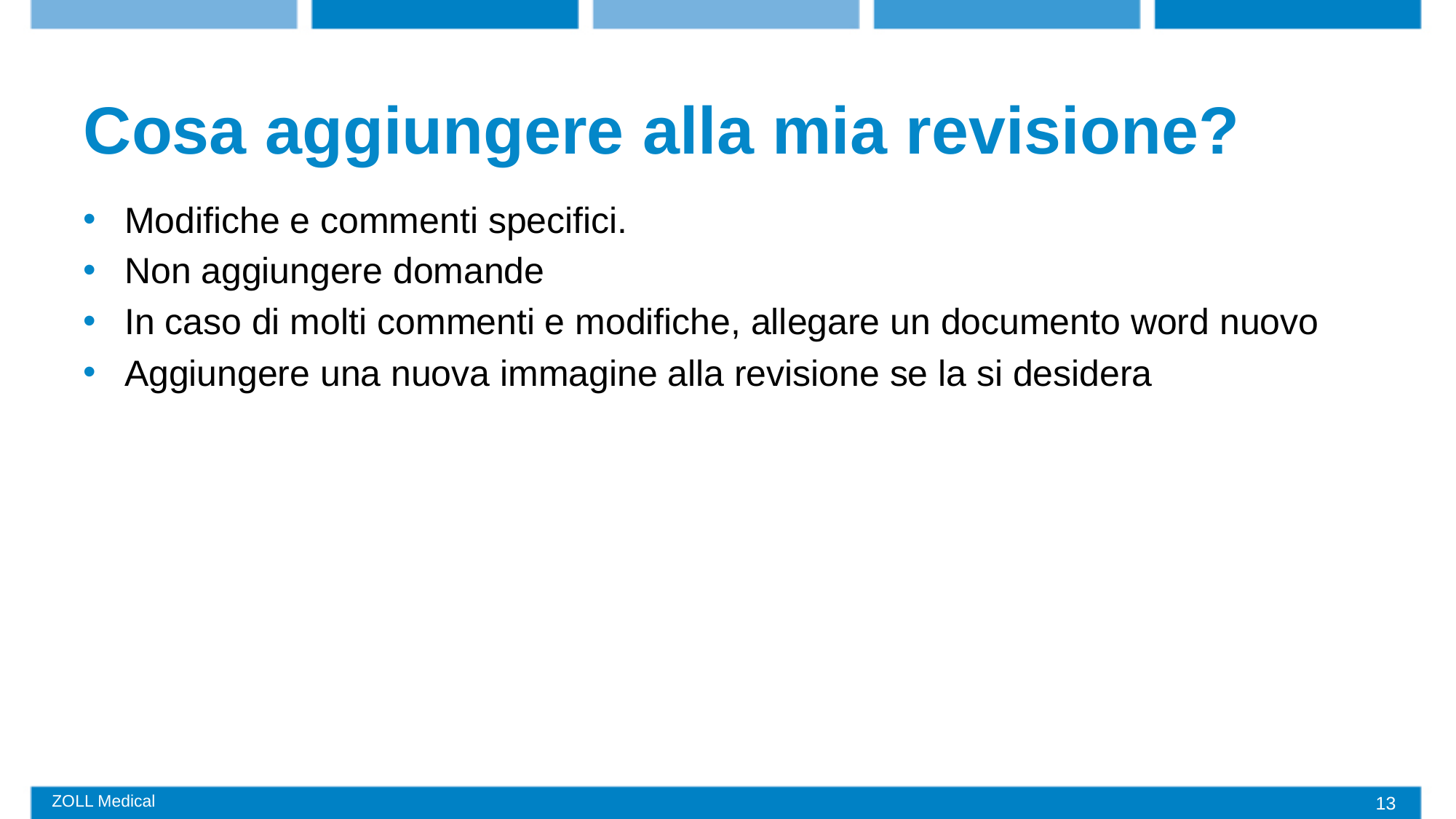

# Cosa aggiungere alla mia revisione?
Modifiche e commenti specifici.
Non aggiungere domande
In caso di molti commenti e modifiche, allegare un documento word nuovo
Aggiungere una nuova immagine alla revisione se la si desidera